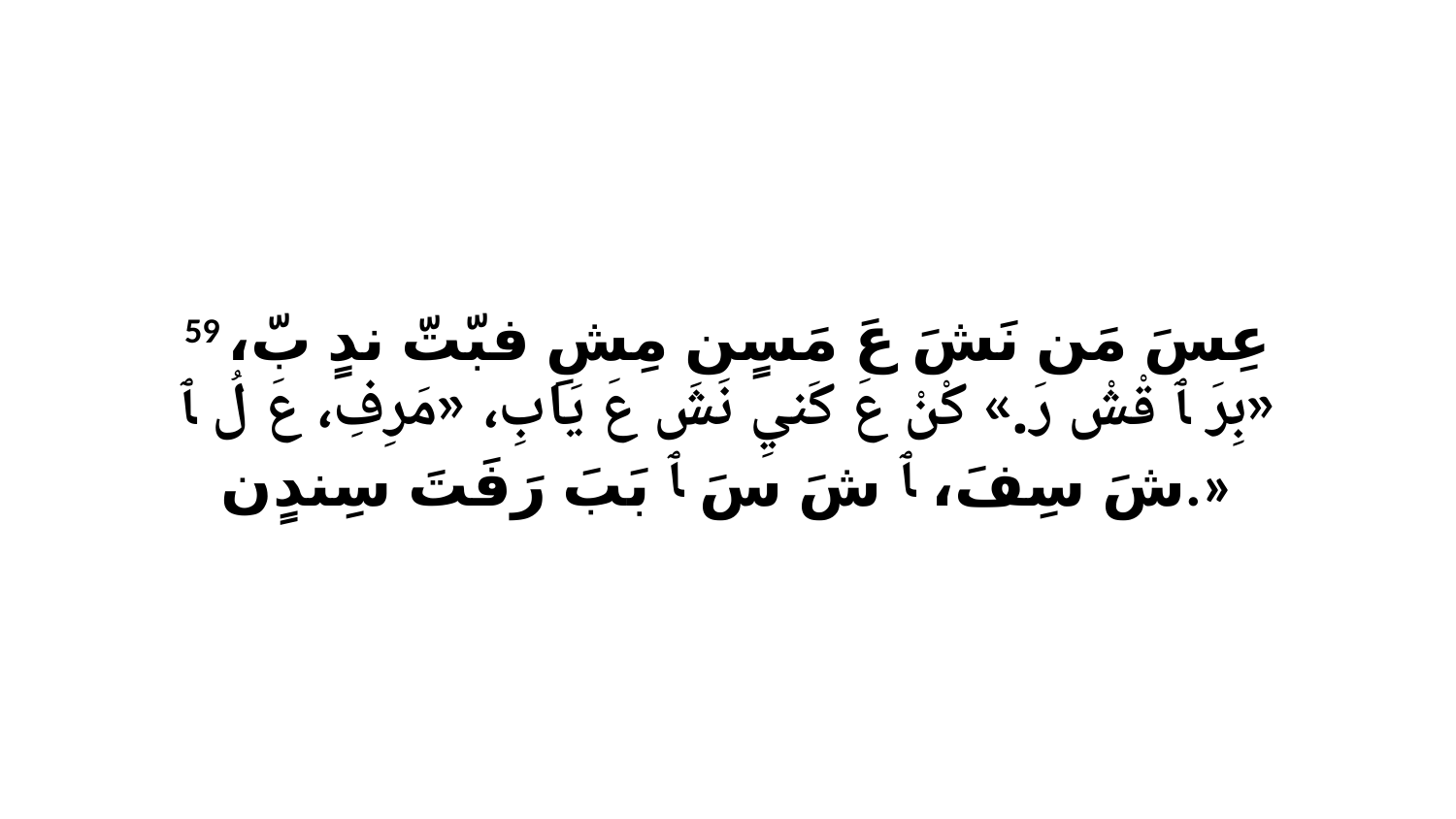

59 عِسَ مَن نَشَ عَ مَسٍن مِشِ فبّتّ ندٍ بّ، «بِرَ ﭑ قْشْ رَ.» كْنْ عَ كَنيِ نَشَ عَ يَابِ، «مَرِفِ، عَ لُ ﭑ شَ سِفَ، ﭑ شَ سَ ﭑ بَبَ رَفَتَ سِندٍن.»